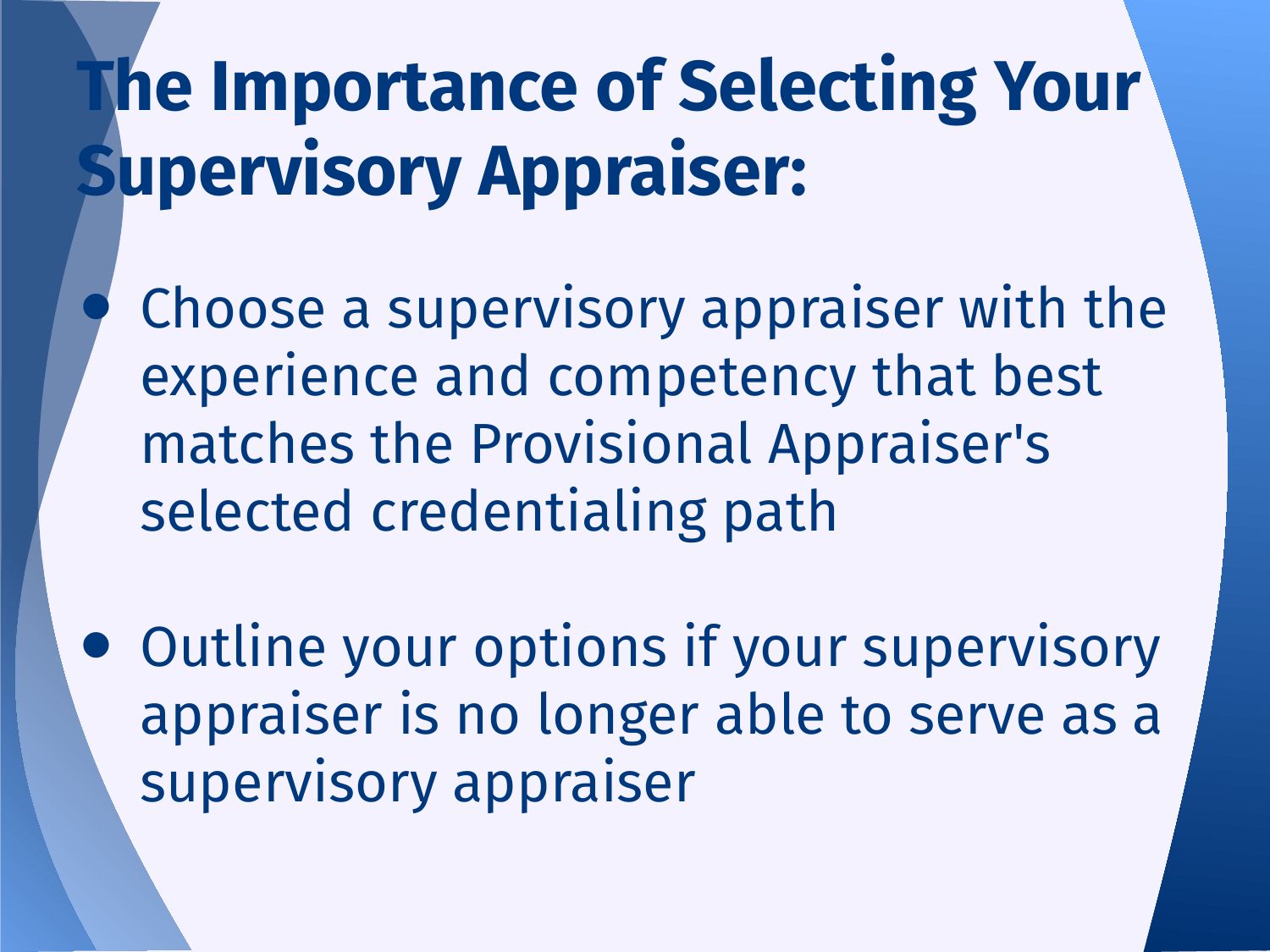

# The Importance of Selecting Your Supervisory Appraiser:
Choose a supervisory appraiser with the experience and competency that best matches the Provisional Appraiser's selected credentialing path

Outline your options if your supervisory appraiser is no longer able to serve as a supervisory appraiser